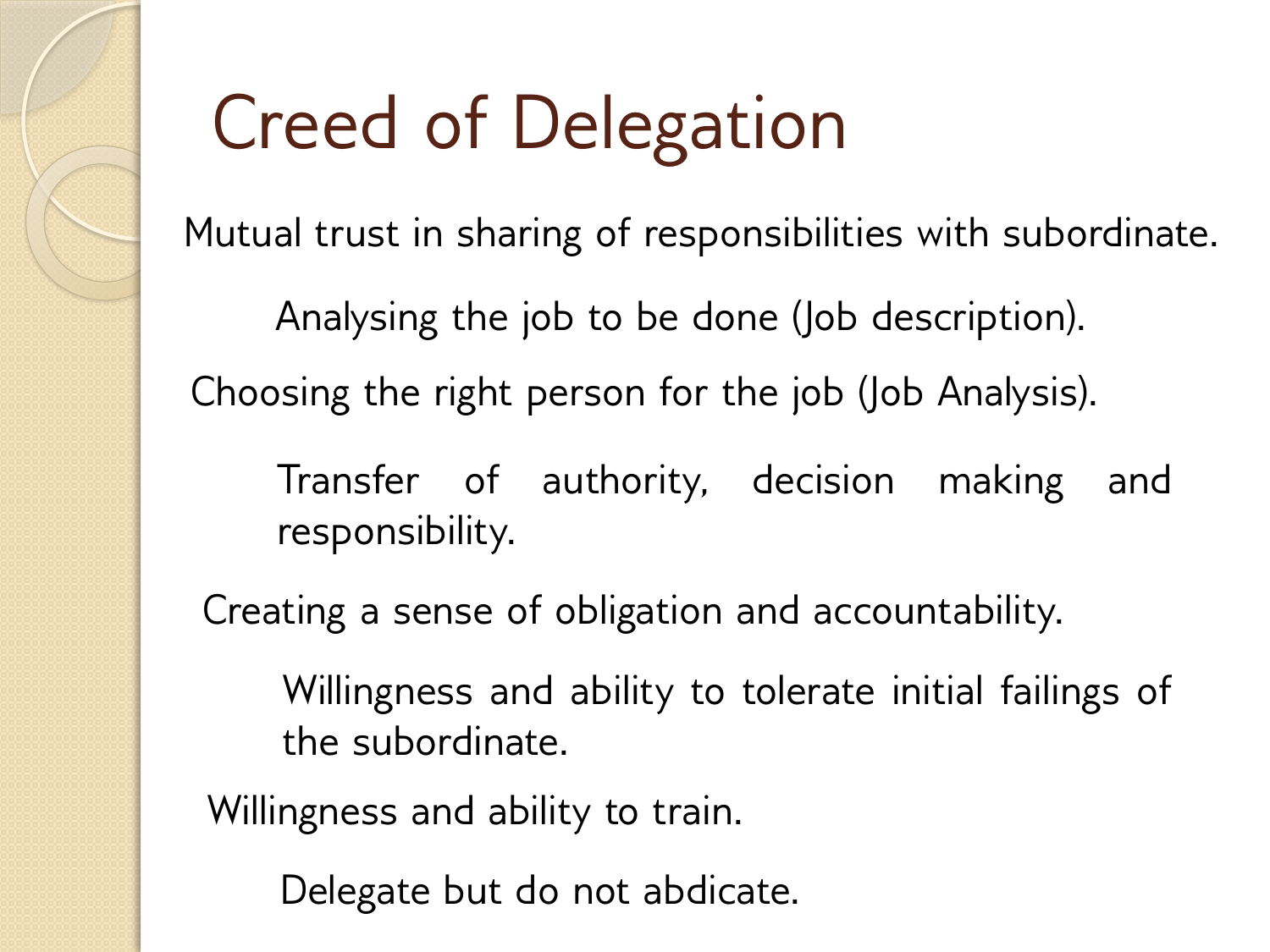

# Creed of Delegation
Mutual trust in sharing of responsibilities with subordinate.
Analysing the job to be done (Job description).
Choosing the right person for the job (Job Analysis).
Transfer of authority, decision making and responsibility.
Creating a sense of obligation and accountability.
Willingness and ability to tolerate initial failings of the subordinate.
Willingness and ability to train.
Delegate but do not abdicate.